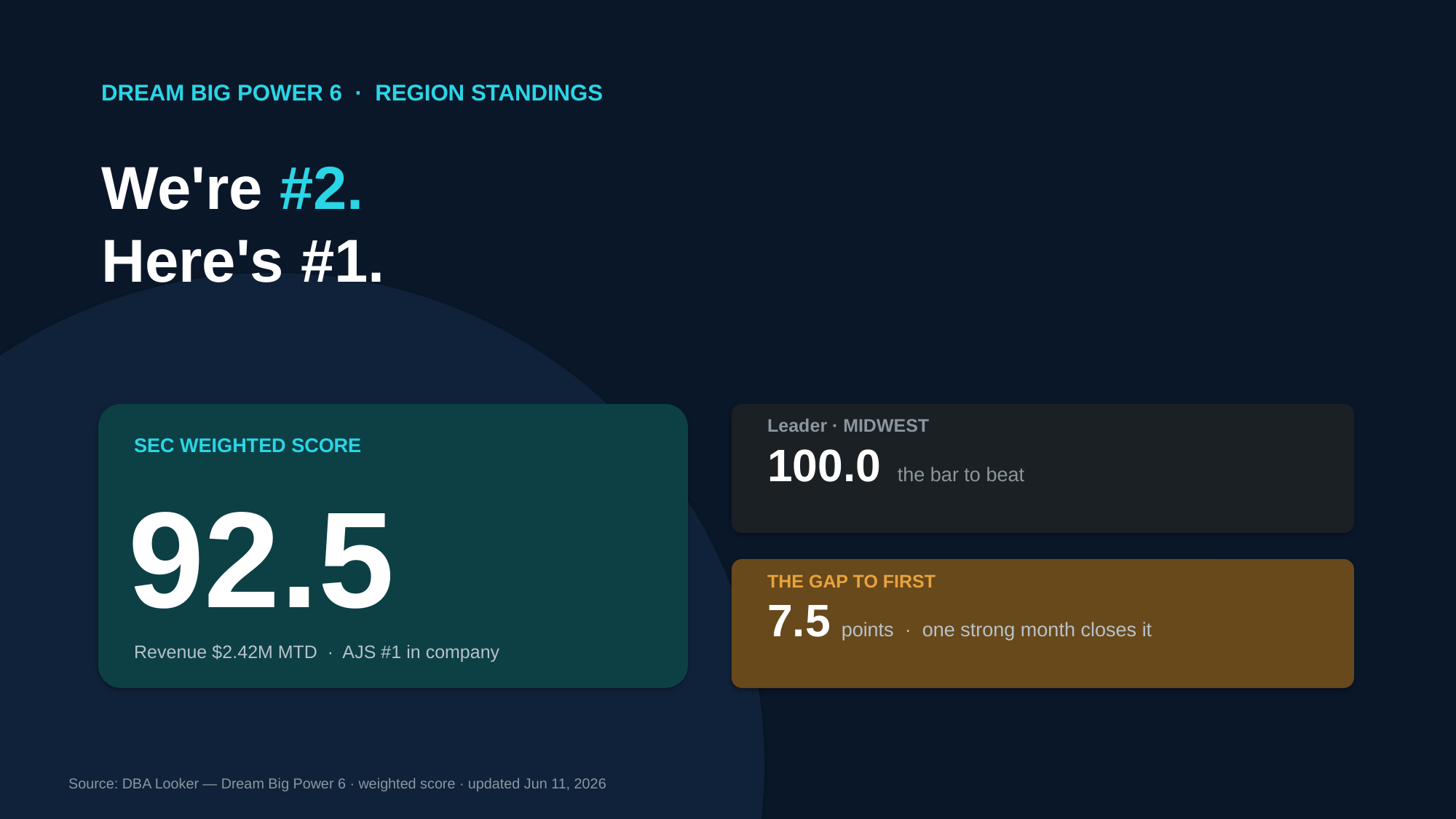

DREAM BIG POWER 6  ·  REGION STANDINGS
We're #2.
Here's #1.

Leader · MIDWEST
100.0   the bar to beat
SEC WEIGHTED SCORE
92.5

THE GAP TO FIRST
7.5  points  ·  one strong month closes it
Revenue $2.42M MTD  ·  AJS #1 in company
Source: DBA Looker — Dream Big Power 6 · weighted score · updated Jun 11, 2026